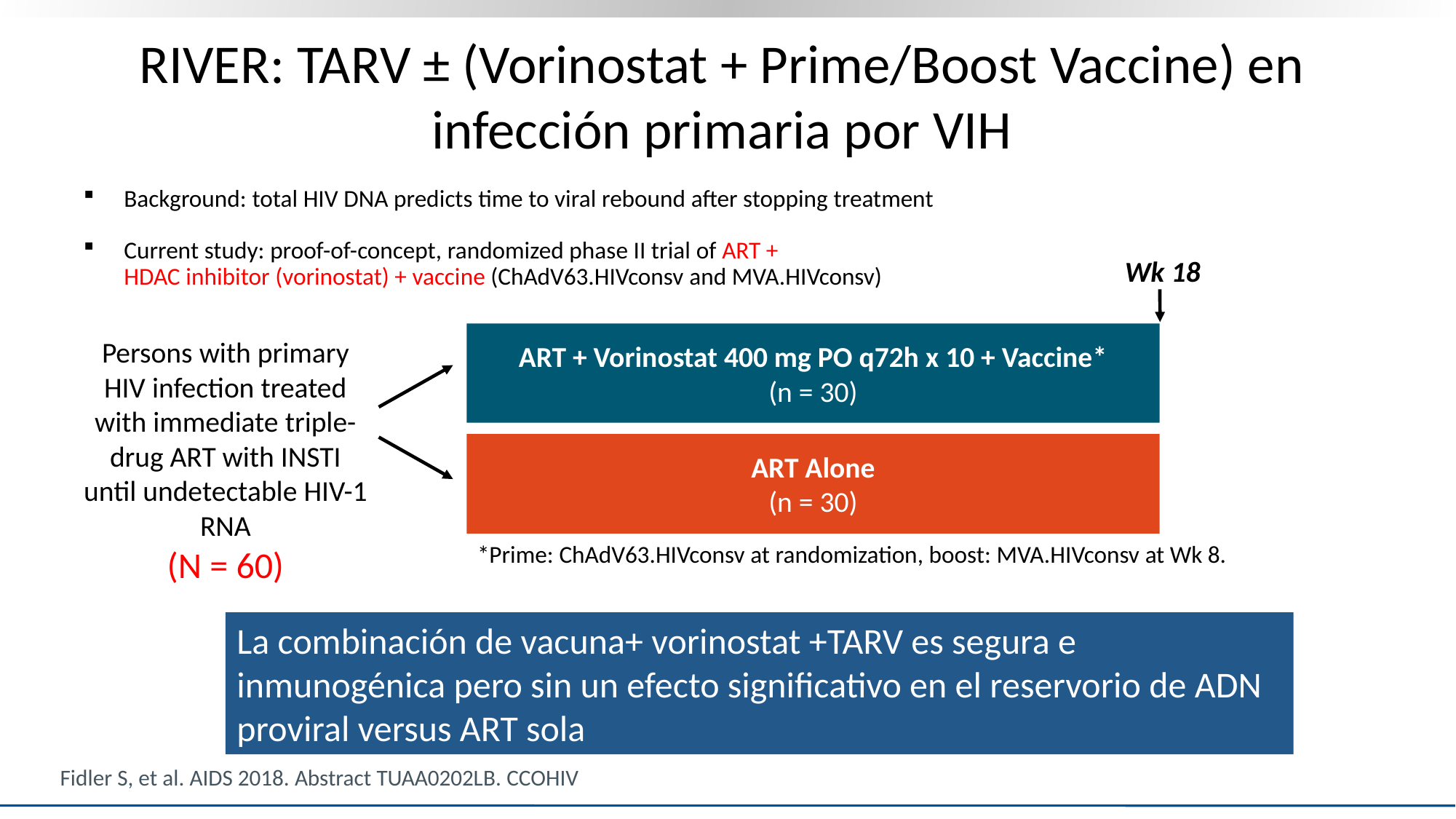

RIVER: TARV ± (Vorinostat + Prime/Boost Vaccine) en infección primaria por VIH
Background: total HIV DNA predicts time to viral rebound after stopping treatment
Current study: proof-of-concept, randomized phase II trial of ART +
HDAC inhibitor (vorinostat) + vaccine (ChAdV63.HIVconsv and MVA.HIVconsv)

Wk 18
ART + Vorinostat 400 mg PO q72h x 10 + Vaccine*
(n = 30)
Persons with primary HIV infection treated with immediate triple-drug ART with INSTI until undetectable HIV-1 RNA
(N = 60)

ART Alone
(n = 30)

*Prime: ChAdV63.HIVconsv at randomization, boost: MVA.HIVconsv at Wk 8.
La combinación de vacuna+ vorinostat +TARV es segura e inmunogénica pero sin un efecto significativo en el reservorio de ADN proviral versus ART sola
Fidler S, et al. AIDS 2018. Abstract TUAA0202LB. CCOHIV